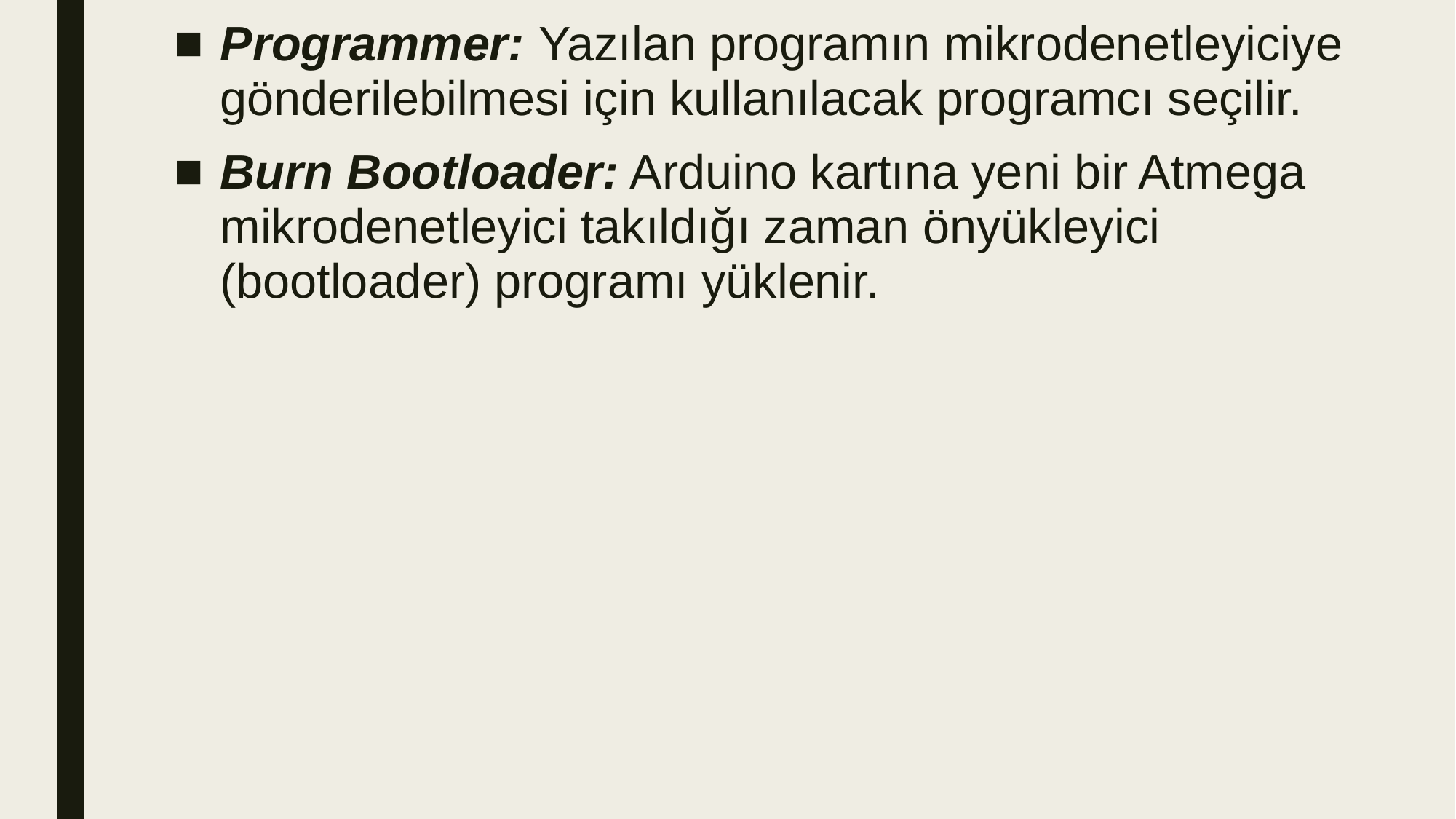

Programmer: Yazılan programın mikrodenetleyiciye gönderilebilmesi için kullanılacak programcı seçilir.
Burn Bootloader: Arduino kartına yeni bir Atmega mikrodenetleyici takıldığı zaman önyükleyici (bootloader) programı yüklenir.